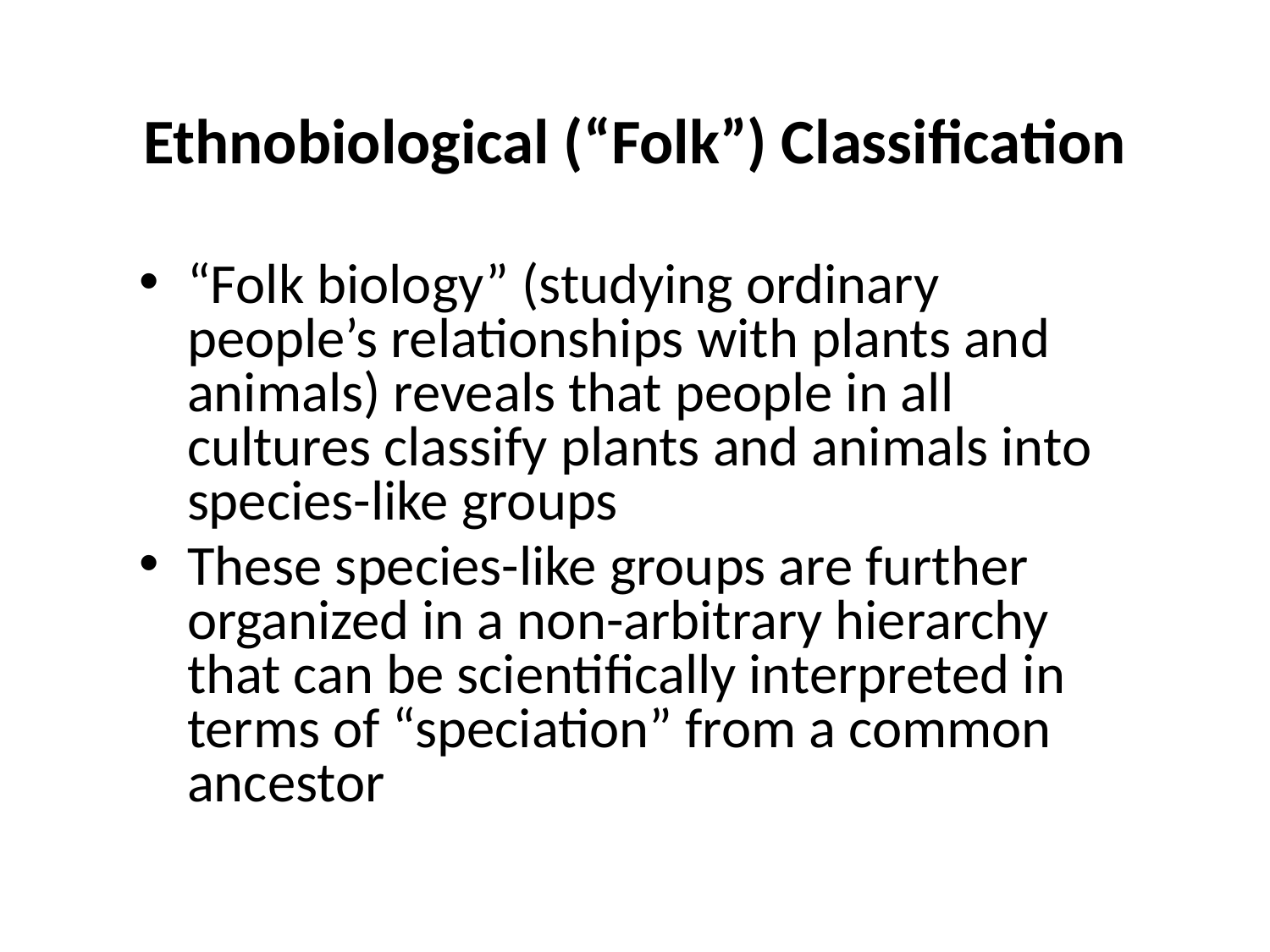

# Ethnobiological (“Folk”) Classification
“Folk biology” (studying ordinary people’s relationships with plants and animals) reveals that people in all cultures classify plants and animals into species-like groups
These species-like groups are further organized in a non-arbitrary hierarchy that can be scientifically interpreted in terms of “speciation” from a common ancestor